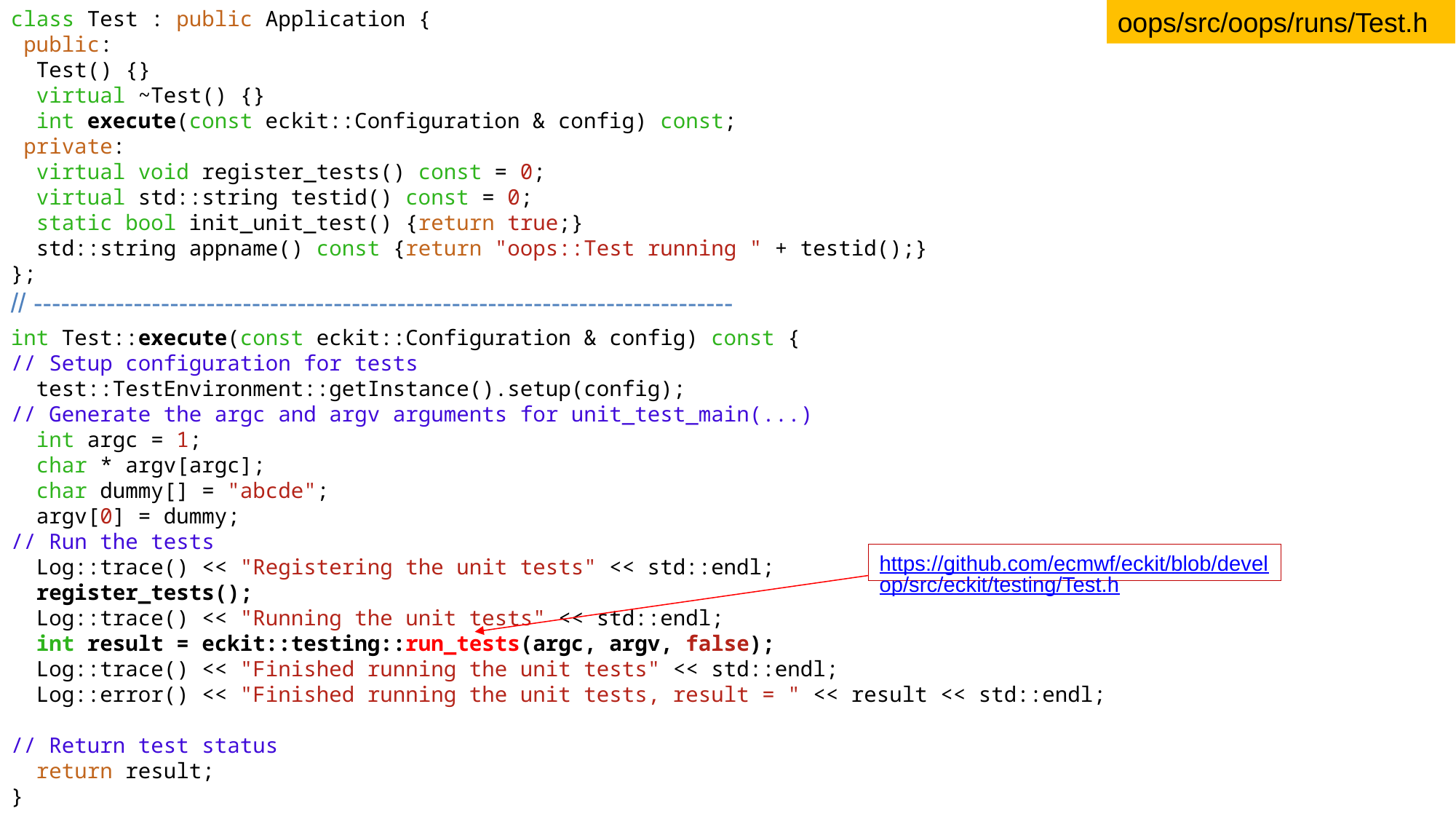

class Test : public Application {
 public:
  Test() {}
  virtual ~Test() {}
  int execute(const eckit::Configuration & config) const;
 private:
  virtual void register_tests() const = 0;
  virtual std::string testid() const = 0;
  static bool init_unit_test() {return true;}
  std::string appname() const {return "oops::Test running " + testid();}
};
// -----------------------------------------------------------------------------

oops/src/oops/runs/Test.h
int Test::execute(const eckit::Configuration & config) const {
// Setup configuration for tests
  test::TestEnvironment::getInstance().setup(config);
// Generate the argc and argv arguments for unit_test_main(...)
  int argc = 1;
  char * argv[argc];
  char dummy[] = "abcde";
  argv[0] = dummy;
// Run the tests
  Log::trace() << "Registering the unit tests" << std::endl;
  register_tests();
  Log::trace() << "Running the unit tests" << std::endl;
  int result = eckit::testing::run_tests(argc, argv, false);
  Log::trace() << "Finished running the unit tests" << std::endl;
  Log::error() << "Finished running the unit tests, result = " << result << std::endl;

// Return test status
  return result;
}
https://github.com/ecmwf/eckit/blob/develop/src/eckit/testing/Test.h
14